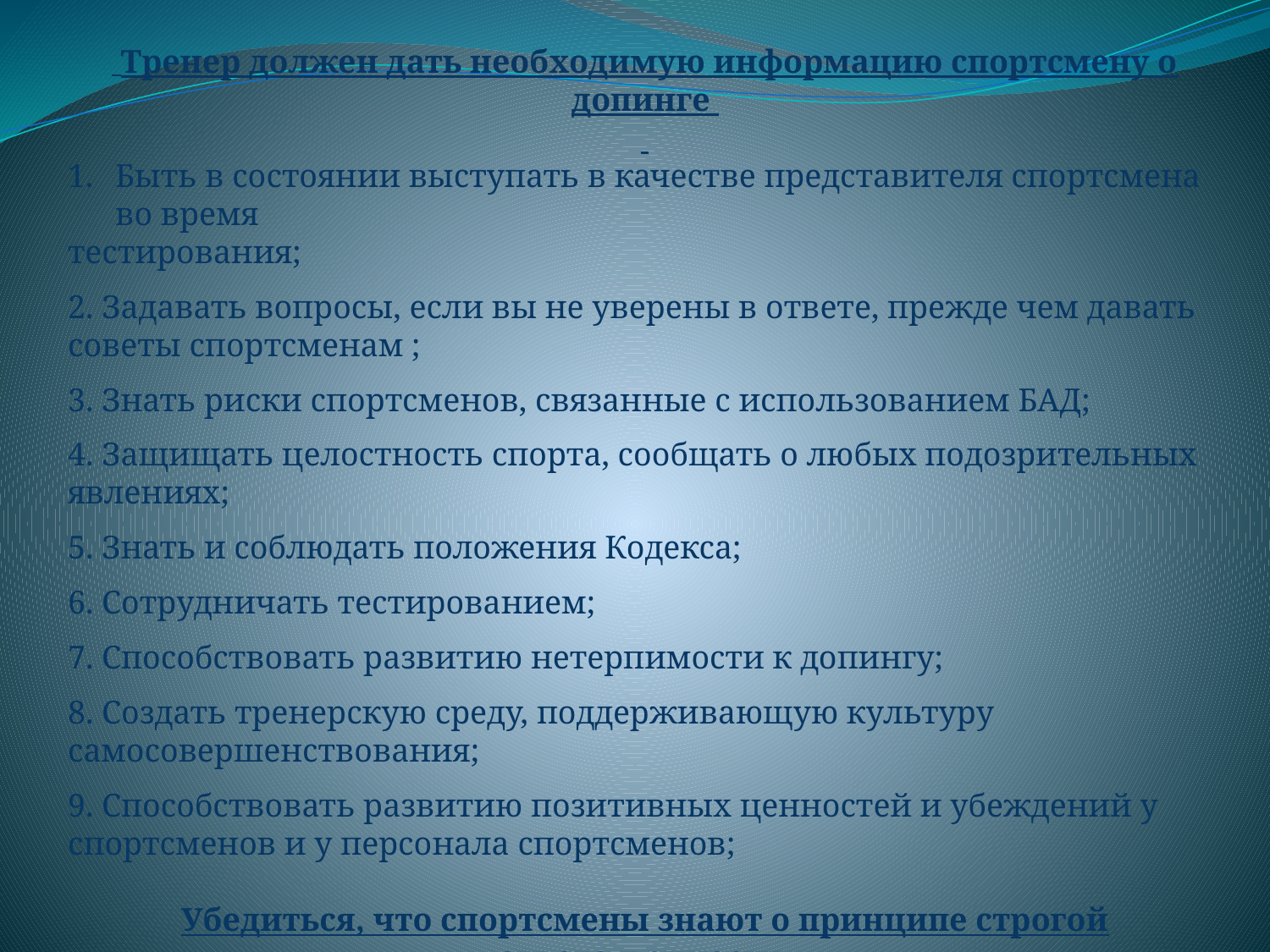

Тренер должен дать необходимую информацию спортсмену о допинге

Быть в состоянии выступать в качестве представителя спортсмена во время
тестирования;

2. Задавать вопросы, если вы не уверены в ответе, прежде чем давать советы спортсменам ;

3. Знать риски спортсменов, связанные с использованием БАД;

4. Защищать целостность спорта, сообщать о любых подозрительных явлениях;

5. Знать и соблюдать положения Кодекса;

6. Сотрудничать тестированием;

7. Способствовать развитию нетерпимости к допингу;

8. Создать тренерскую среду, поддерживающую культуру самосовершенствования;

9. Способствовать развитию позитивных ценностей и убеждений у спортсменов и у персонала спортсменов;

Убедиться, что спортсмены знают о принципе строгой ответственности